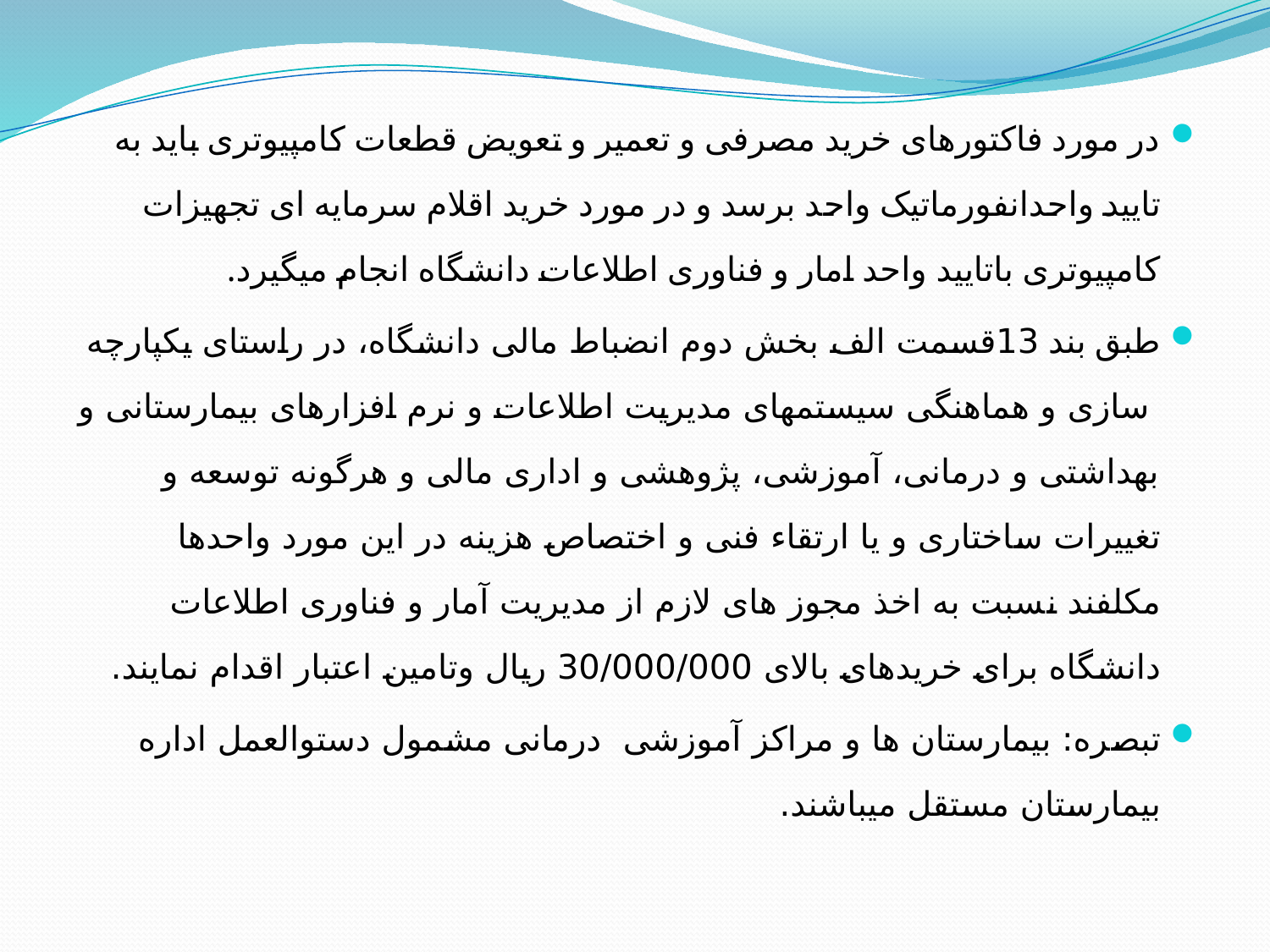

در مورد فاکتورهای خرید مصرفی و تعمیر و تعویض قطعات کامپیوتری باید به تایید واحدانفورماتیک واحد برسد و در مورد خرید اقلام سرمایه ای تجهیزات کامپیوتری باتایید واحد امار و فناوری اطلاعات دانشگاه انجام میگیرد.
طبق بند 13قسمت الف بخش دوم انضباط مالی دانشگاه، در راستای یکپارچه  سازی و هماهنگی سیستمهای مدیریت اطلاعات و نرم افزارهای بیمارستانی و بهداشتی و درمانی، آموزشی، پژوهشی و اداری مالی و هرگونه توسعه و تغییرات ساختاری و یا ارتقاء فنی و اختصاص هزینه در این مورد واحدها مکلفند نسبت به اخذ مجوز های لازم از مدیریت آمار و فناوری اطلاعات دانشگاه برای خریدهای بالای 30/000/000 ریال وتامین اعتبار اقدام نمایند.
تبصره: بیمارستان ها و مراکز آموزشی  درمانی مشمول دستوالعمل اداره بیمارستان مستقل میباشند.